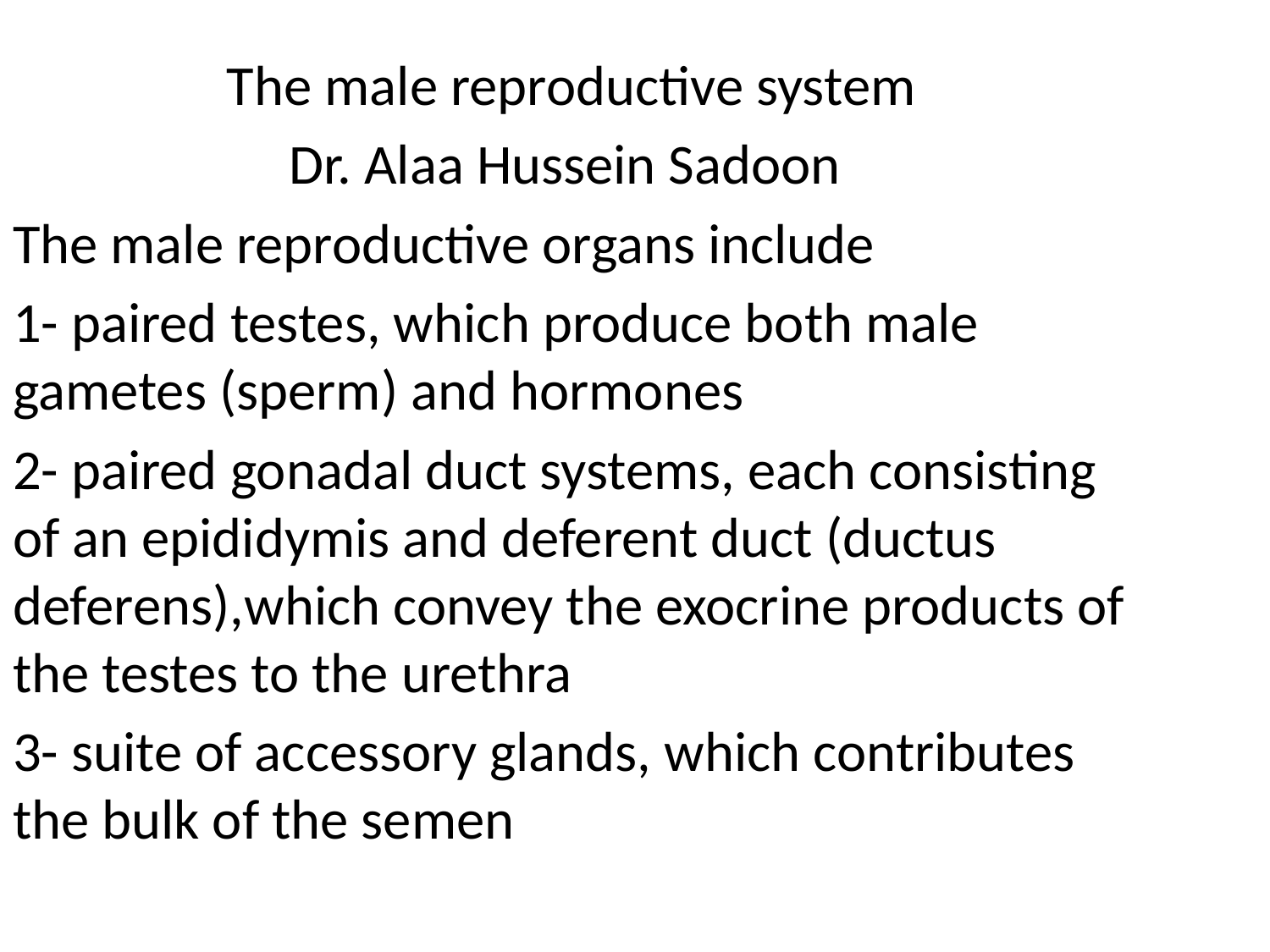

The male reproductive system
Dr. Alaa Hussein Sadoon
The male reproductive organs include
1- paired testes, which produce both male gametes (sperm) and hormones
2- paired gonadal duct systems, each consisting of an epididymis and deferent duct (ductus deferens),which convey the exocrine products of the testes to the urethra
3- suite of accessory glands, which contributes the bulk of the semen